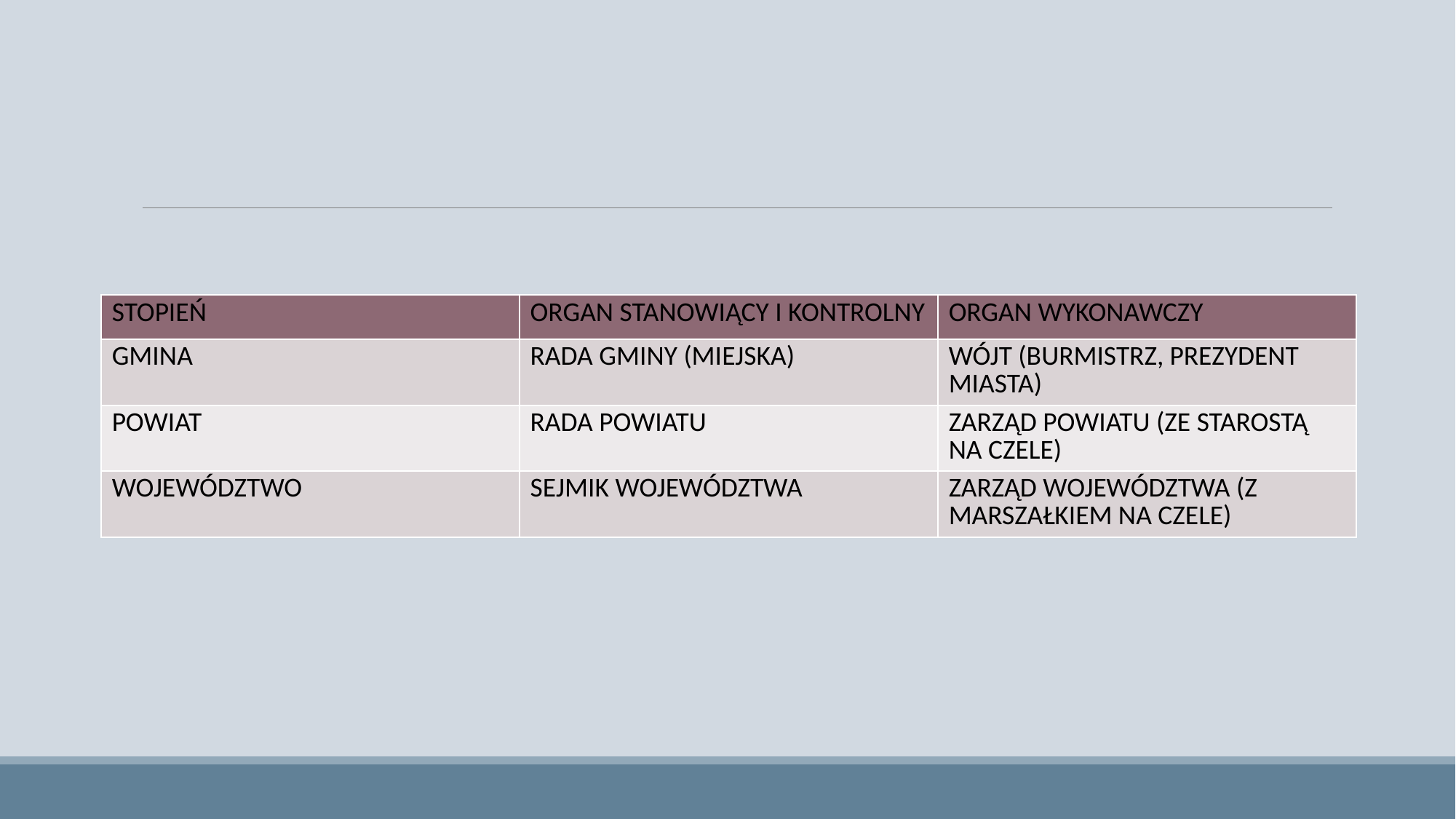

#
| STOPIEŃ | ORGAN STANOWIĄCY I KONTROLNY | ORGAN WYKONAWCZY |
| --- | --- | --- |
| GMINA | RADA GMINY (MIEJSKA) | WÓJT (BURMISTRZ, PREZYDENT MIASTA) |
| POWIAT | RADA POWIATU | ZARZĄD POWIATU (ZE STAROSTĄ NA CZELE) |
| WOJEWÓDZTWO | SEJMIK WOJEWÓDZTWA | ZARZĄD WOJEWÓDZTWA (Z MARSZAŁKIEM NA CZELE) |